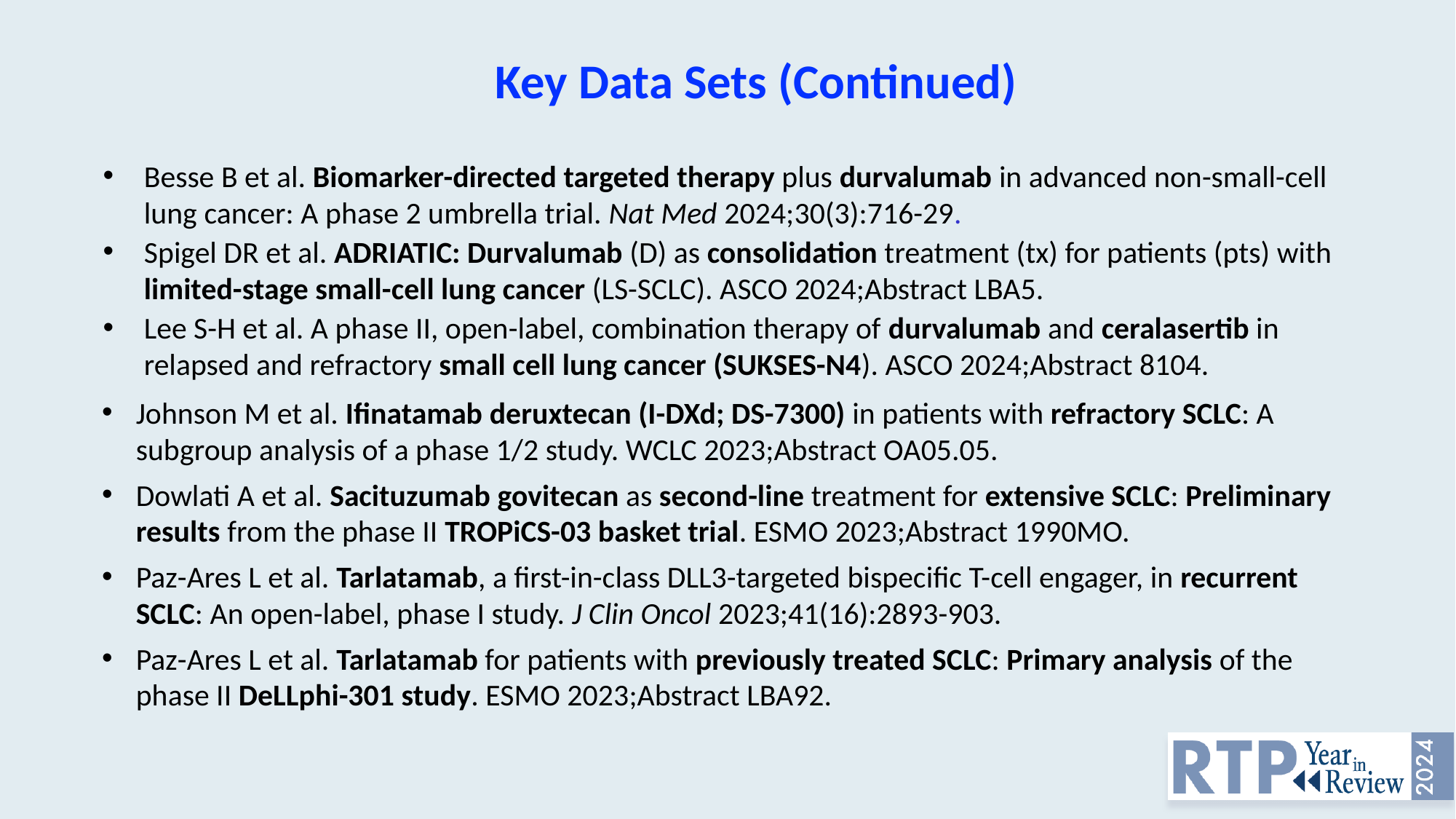

Key Data Sets (Continued)
Besse B et al. Biomarker-directed targeted therapy plus durvalumab in advanced non-small-cell lung cancer: A phase 2 umbrella trial. Nat Med 2024;30(3):716-29.
Spigel DR et al. ADRIATIC: Durvalumab (D) as consolidation treatment (tx) for patients (pts) with limited-stage small-cell lung cancer (LS-SCLC). ASCO 2024;Abstract LBA5.
Lee S-H et al. A phase II, open-label, combination therapy of durvalumab and ceralasertib in relapsed and refractory small cell lung cancer (SUKSES-N4). ASCO 2024;Abstract 8104.
Johnson M et al. Ifinatamab deruxtecan (I-DXd; DS-7300) in patients with refractory SCLC: A subgroup analysis of a phase 1/2 study. WCLC 2023;Abstract OA05.05.
Dowlati A et al. Sacituzumab govitecan as second-line treatment for extensive SCLC: Preliminary results from the phase II TROPiCS-03 basket trial. ESMO 2023;Abstract 1990MO.
Paz-Ares L et al. Tarlatamab, a first-in-class DLL3-targeted bispecific T-cell engager, in recurrent SCLC: An open-label, phase I study. J Clin Oncol 2023;41(16):2893-903.
Paz-Ares L et al. Tarlatamab for patients with previously treated SCLC: Primary analysis of the phase II DeLLphi-301 study. ESMO 2023;Abstract LBA92.